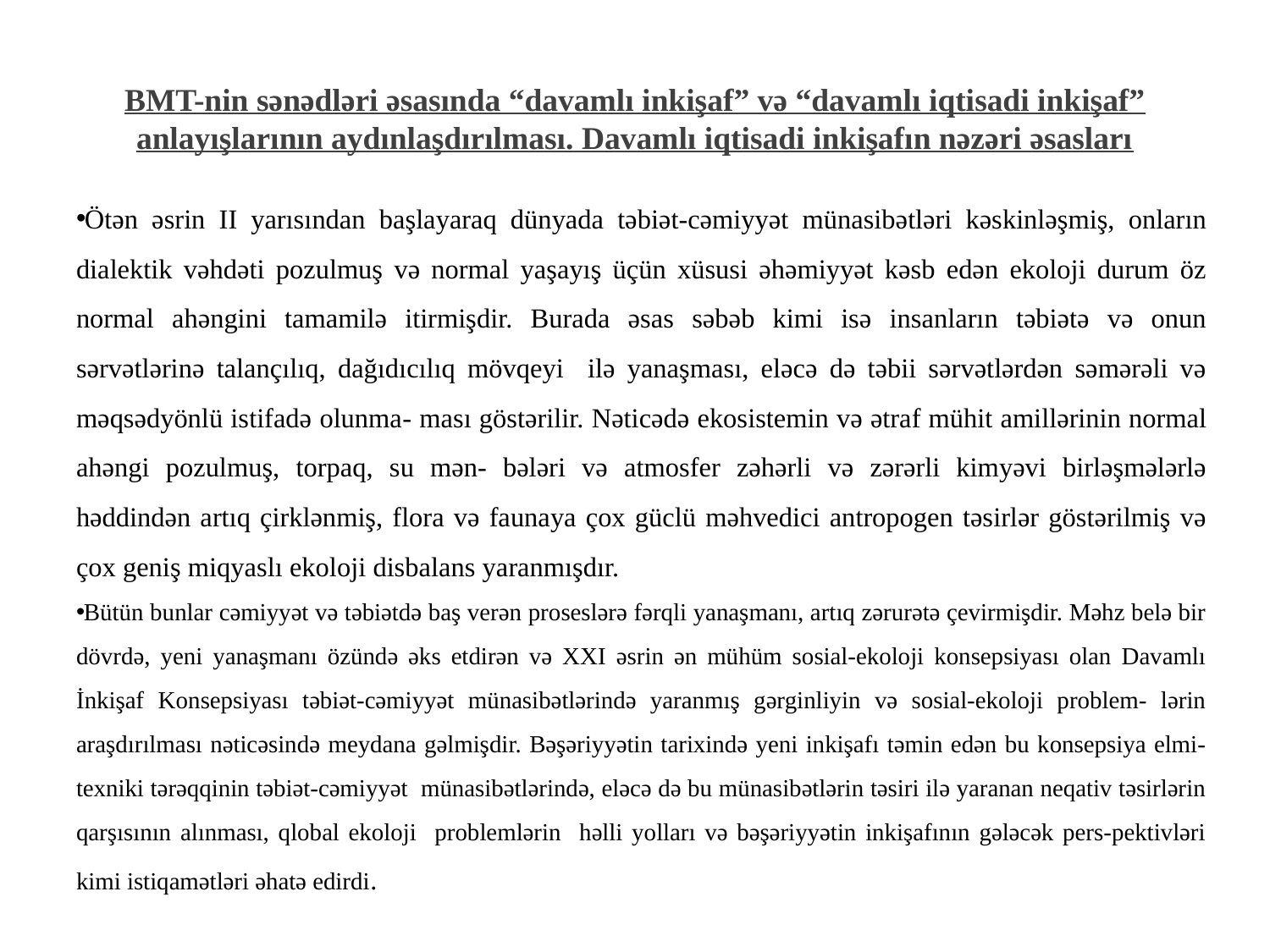

# BMT-nin sənədləri əsasında “davamlı inkişaf” və “davamlı iqtisadi inkişaf” anlayışlarının aydınlaşdırılması. Davamlı iqtisadi inkişafın nəzəri əsasları
Ötən əsrin II yarısından başlayaraq dünyada təbiət-cəmiyyət münasibətləri kəskinləşmiş, onların dialektik vəhdəti pozulmuş və normal yaşayış üçün xüsusi əhəmiyyət kəsb edən ekoloji durum öz normal ahəngini tamamilə itirmişdir. Burada əsas səbəb kimi isə insanların təbiətə və onun sərvətlərinə talançılıq, dağıdıcılıq mövqeyi  ilə yanaşması, eləcə də təbii sərvətlərdən səmərəli və məqsədyönlü istifadə olunma- ması göstərilir. Nəticədə ekosistemin və ətraf mühit amillərinin normal ahəngi pozulmuş, torpaq, su mən- bələri və atmosfer zəhərli və zərərli kimyəvi birləşmələrlə həddindən artıq çirklənmiş, flora və faunaya çox güclü məhvedici antropogen təsirlər göstərilmiş və çox geniş miqyaslı ekoloji disbalans yaranmışdır.
Bütün bunlar cəmiyyət və təbiətdə baş verən proseslərə fərqli yanaşmanı, artıq zərurətə çevirmişdir. Məhz belə bir dövrdə, yeni yanaşmanı özündə əks etdirən və XXI əsrin ən mühüm sosial-ekoloji konsepsiyası olan Davamlı İnkişaf Konsepsiyası təbiət-cəmiyyət münasibətlərində yaranmış gərginliyin və sosial-ekoloji problem- lərin araşdırılması nəticəsində meydana gəlmişdir. Bəşəriyyətin tarixində yeni inkişafı təmin edən bu konsepsiya elmi-texniki tərəqqinin təbiət-cəmiyyət  münasibətlərində, eləcə də bu münasibətlərin təsiri ilə yaranan neqativ təsirlərin qarşısının alınması, qlobal ekoloji  problemlərin  həlli yolları və bəşəriyyətin inkişafının gələcək pers-pektivləri kimi istiqamətləri əhatə edirdi.